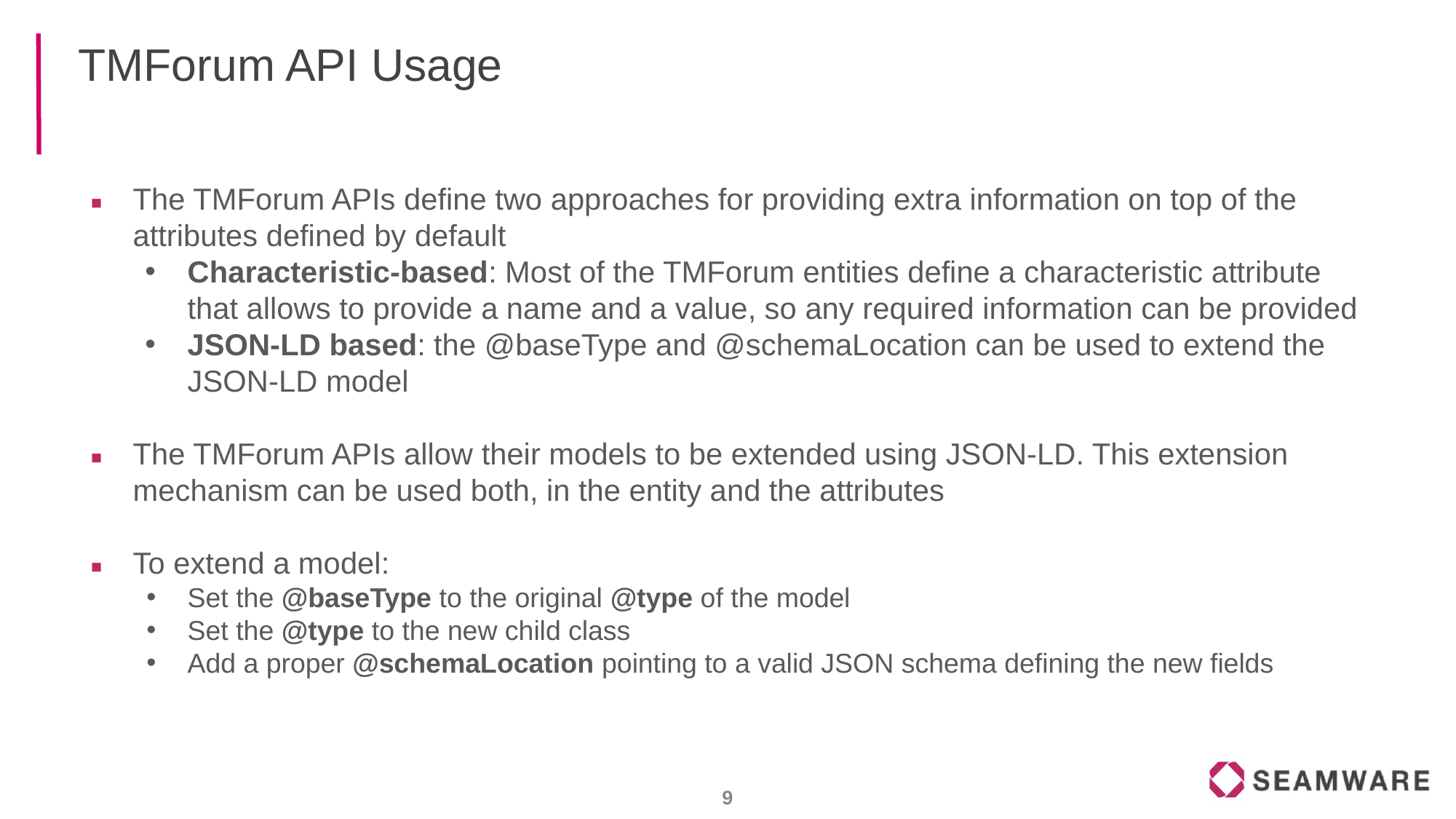

# TMForum API Usage
The TMForum APIs define two approaches for providing extra information on top of the attributes defined by default
Characteristic-based: Most of the TMForum entities define a characteristic attribute that allows to provide a name and a value, so any required information can be provided
JSON-LD based: the @baseType and @schemaLocation can be used to extend the JSON-LD model
The TMForum APIs allow their models to be extended using JSON-LD. This extension mechanism can be used both, in the entity and the attributes
To extend a model:
Set the @baseType to the original @type of the model
Set the @type to the new child class
Add a proper @schemaLocation pointing to a valid JSON schema defining the new fields
9